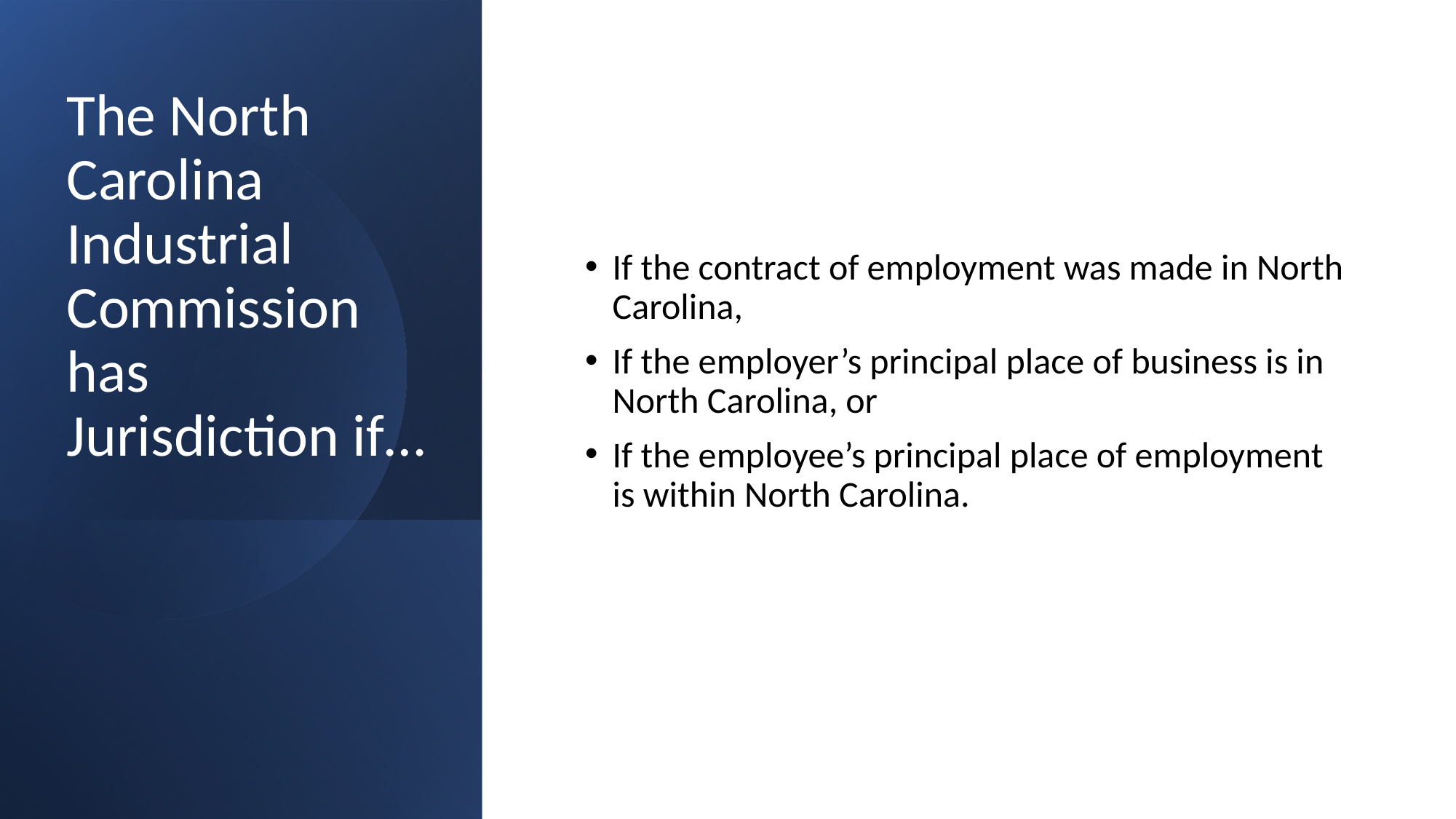

# The North Carolina Industrial Commission has Jurisdiction if…
If the contract of employment was made in North Carolina,
If the employer’s principal place of business is in North Carolina, or
If the employee’s principal place of employment is within North Carolina.